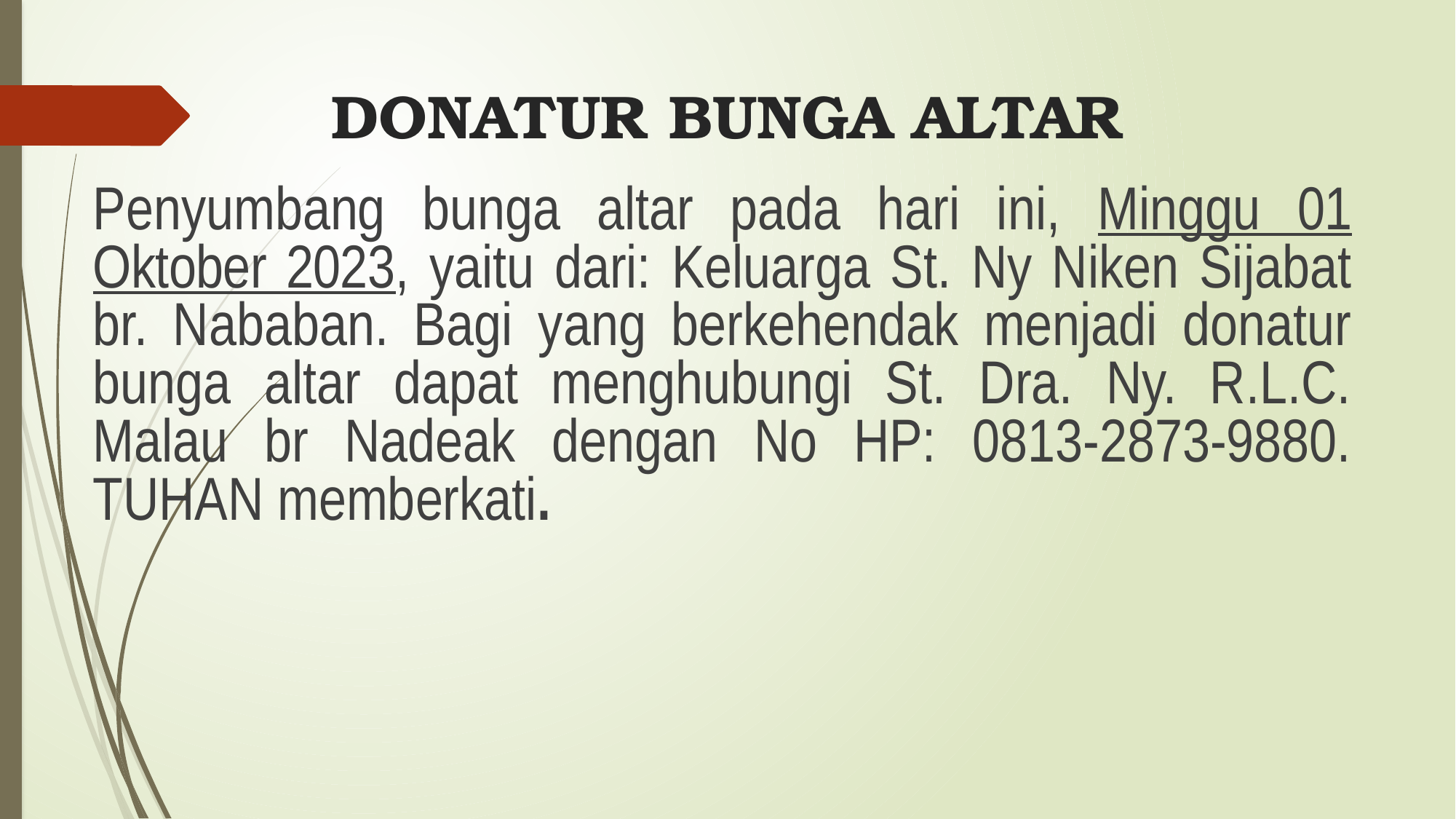

# dONATUR BUNGA ALTAR
Penyumbang bunga altar pada hari ini, Minggu 01 Oktober 2023, yaitu dari: Keluarga St. Ny Niken Sijabat br. Nababan. Bagi yang berkehendak menjadi donatur bunga altar dapat menghubungi St. Dra. Ny. R.L.C. Malau br Nadeak dengan No HP: 0813-2873-9880. TUHAN memberkati.